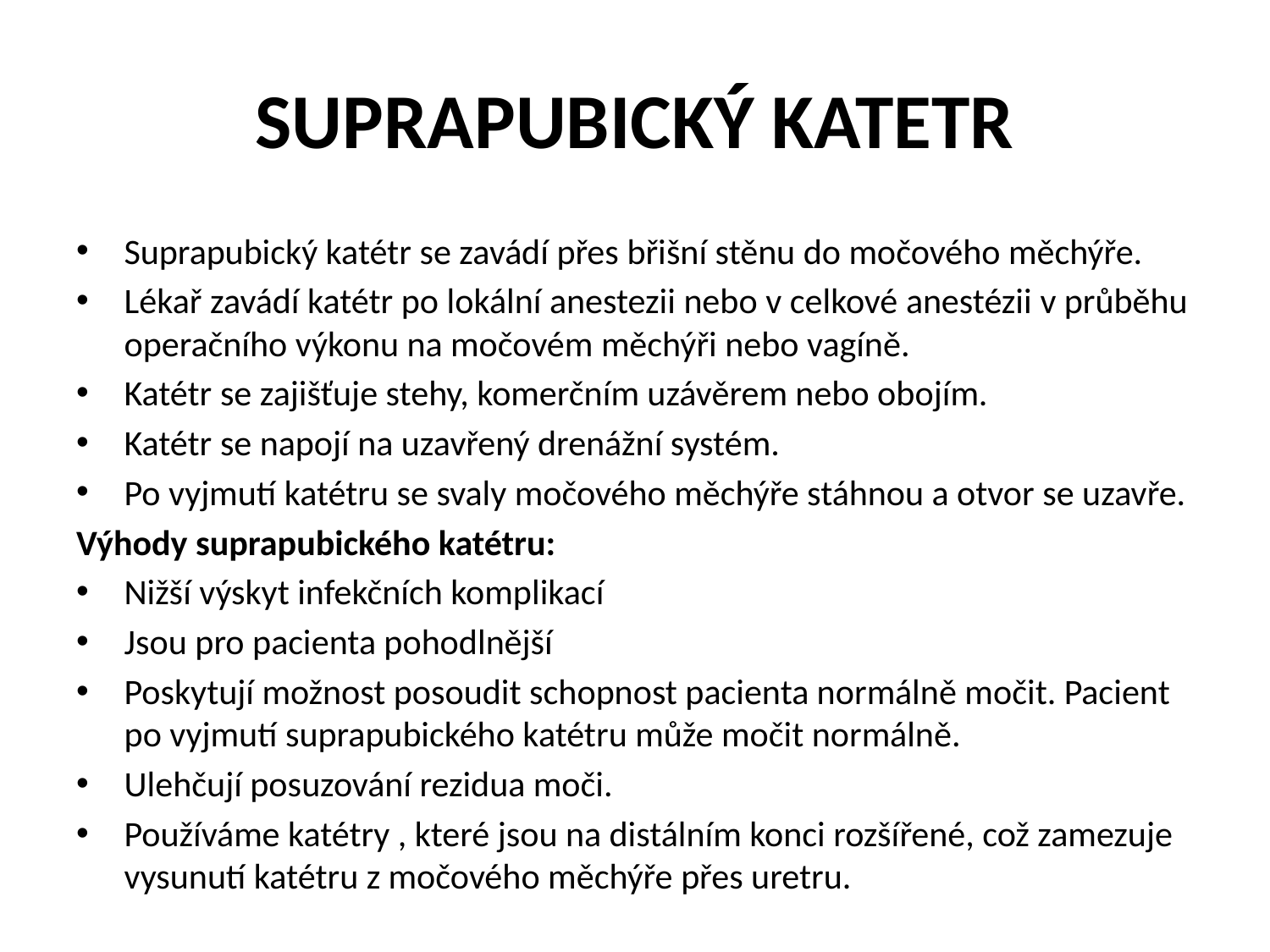

# SUPRAPUBICKÝ KATETR
Suprapubický katétr se zavádí přes břišní stěnu do močového měchýře.
Lékař zavádí katétr po lokální anestezii nebo v celkové anestézii v průběhu operačního výkonu na močovém měchýři nebo vagíně.
Katétr se zajišťuje stehy, komerčním uzávěrem nebo obojím.
Katétr se napojí na uzavřený drenážní systém.
Po vyjmutí katétru se svaly močového měchýře stáhnou a otvor se uzavře.
Výhody suprapubického katétru:
Nižší výskyt infekčních komplikací
Jsou pro pacienta pohodlnější
Poskytují možnost posoudit schopnost pacienta normálně močit. Pacient po vyjmutí suprapubického katétru může močit normálně.
Ulehčují posuzování rezidua moči.
Používáme katétry , které jsou na distálním konci rozšířené, což zamezuje vysunutí katétru z močového měchýře přes uretru.